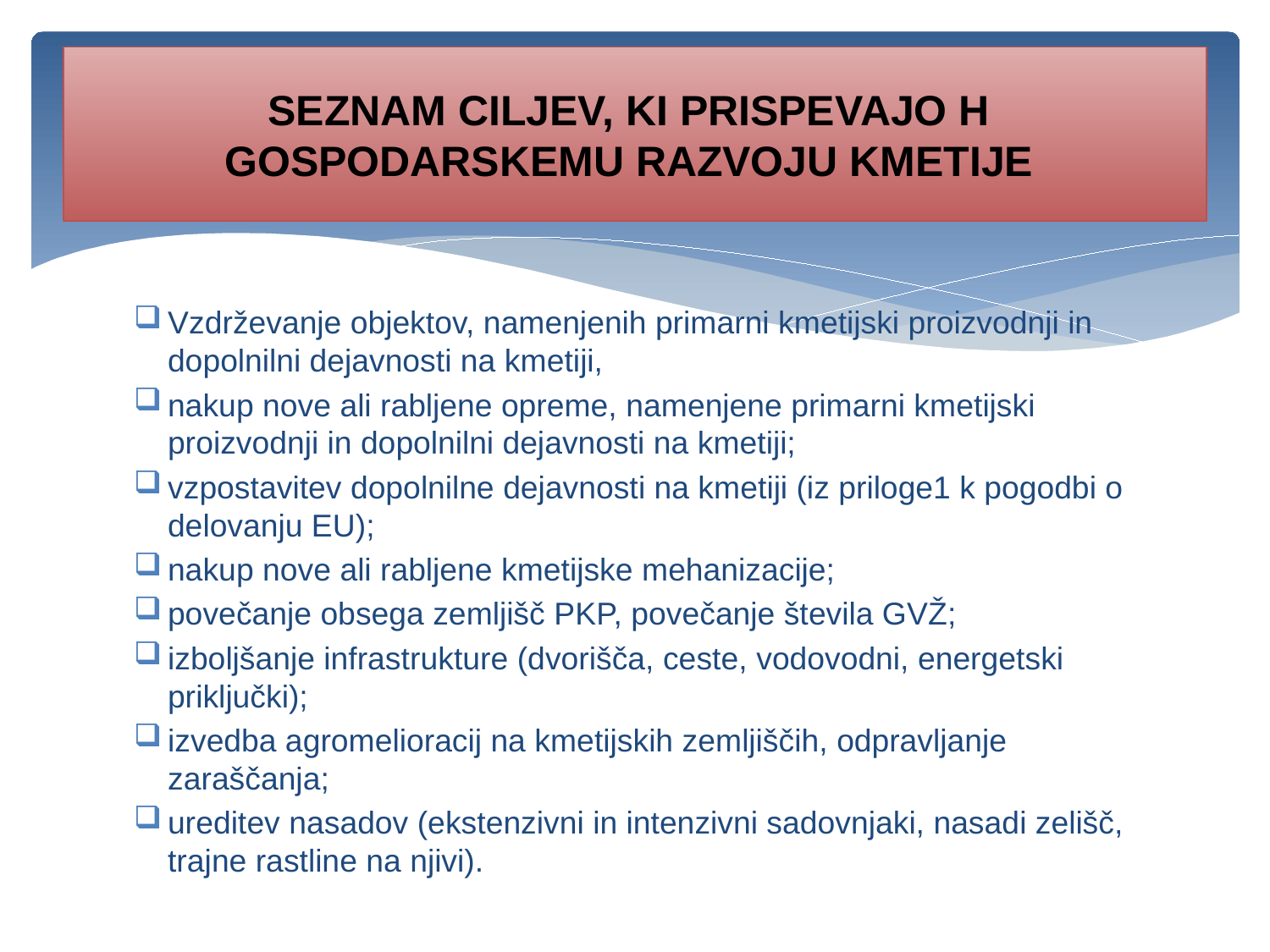

# SEZNAM CILJEV, KI PRISPEVAJO H  GOSPODARSKEMU RAZVOJU KMETIJE
Vzdrževanje objektov, namenjenih primarni kmetijski proizvodnji in dopolnilni dejavnosti na kmetiji,
nakup nove ali rabljene opreme, namenjene primarni kmetijski proizvodnji in dopolnilni dejavnosti na kmetiji;
vzpostavitev dopolnilne dejavnosti na kmetiji (iz priloge1 k pogodbi o delovanju EU);
nakup nove ali rabljene kmetijske mehanizacije;
povečanje obsega zemljišč PKP, povečanje števila GVŽ;
izboljšanje infrastrukture (dvorišča, ceste, vodovodni, energetski priključki);
izvedba agromelioracij na kmetijskih zemljiščih, odpravljanje zaraščanja;
ureditev nasadov (ekstenzivni in intenzivni sadovnjaki, nasadi zelišč, trajne rastline na njivi).